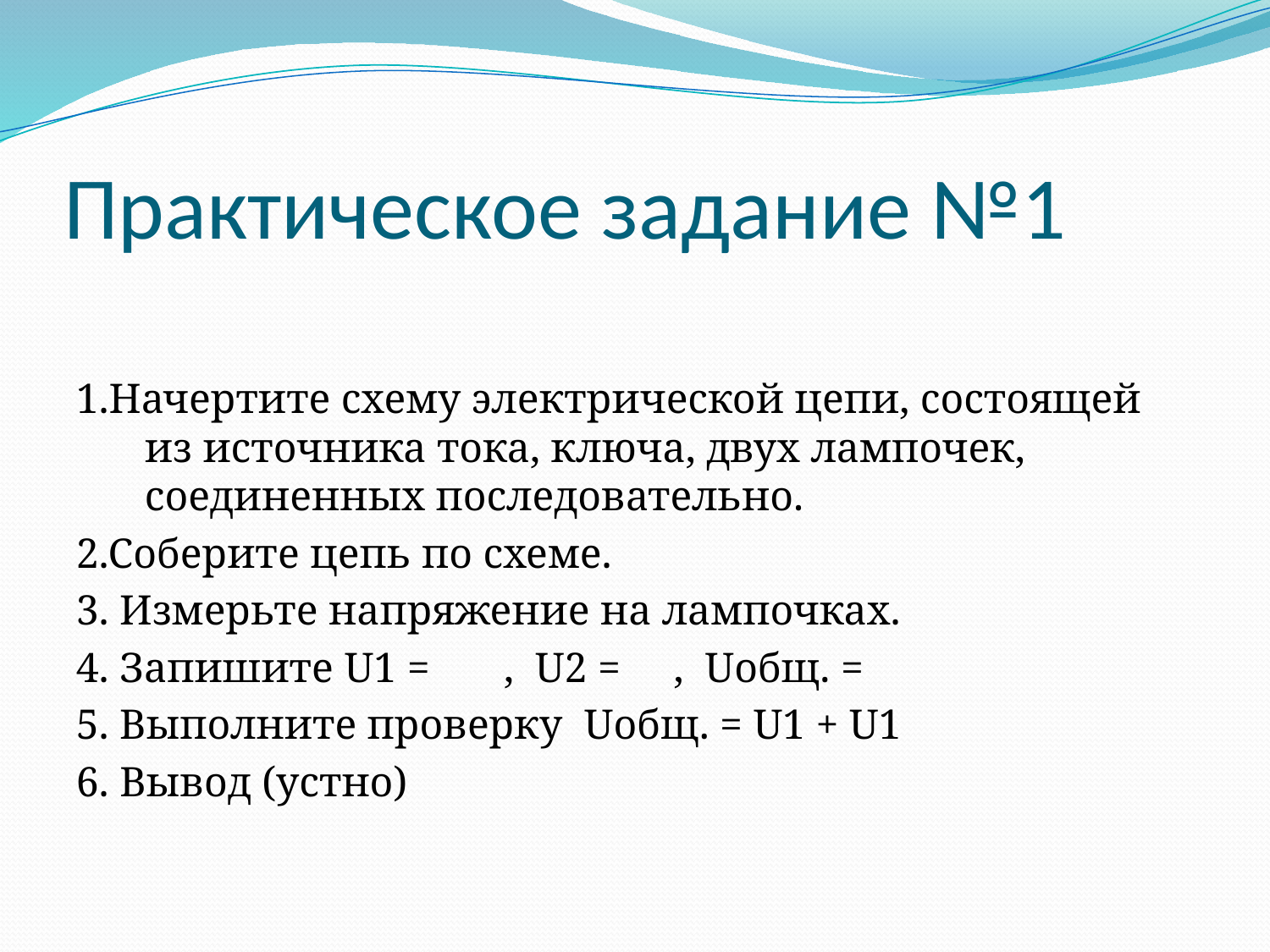

# Практическое задание №1
1.Начертите схему электрической цепи, состоящей из источника тока, ключа, двух лампочек, соединенных последовательно.
2.Соберите цепь по схеме.
3. Измерьте напряжение на лампочках.
4. Запишите U1 =       ,  U2 =     ,  Uобщ. =
5. Выполните проверку  Uобщ. = U1 + U1
6. Вывод (устно)